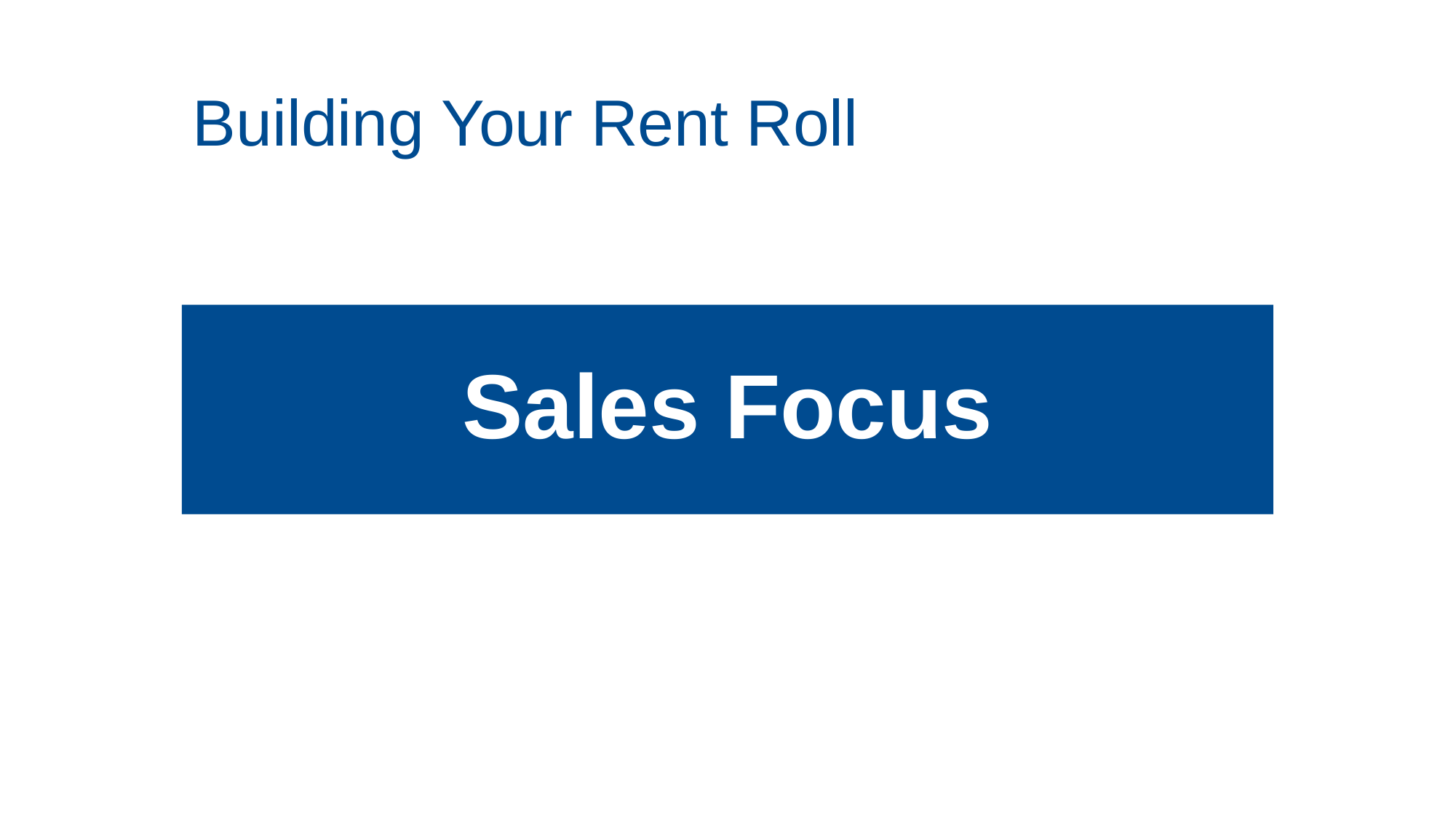

Building Your Rent Roll
# Sales Focus